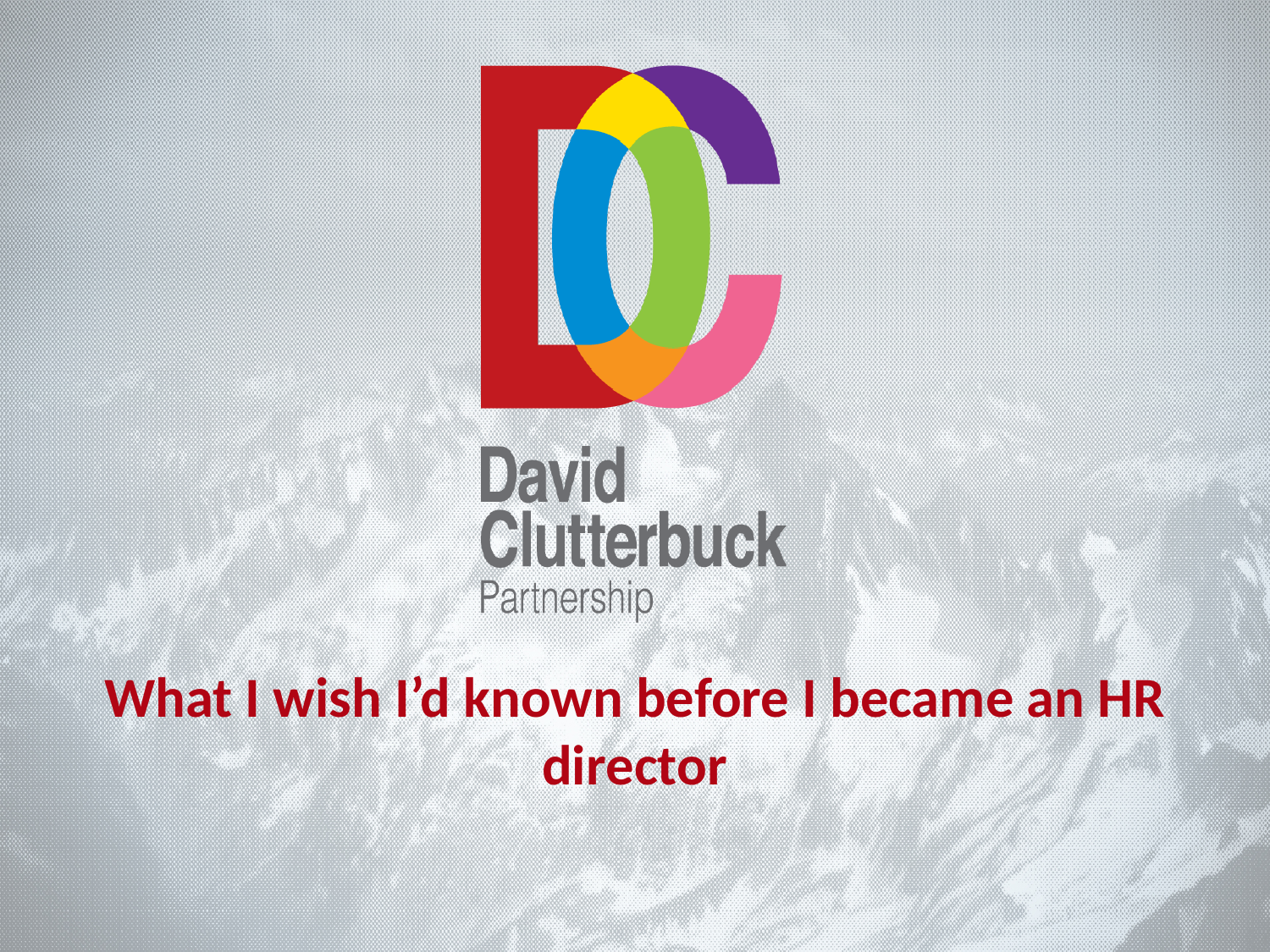

What I wish I’d known before I became an HR director